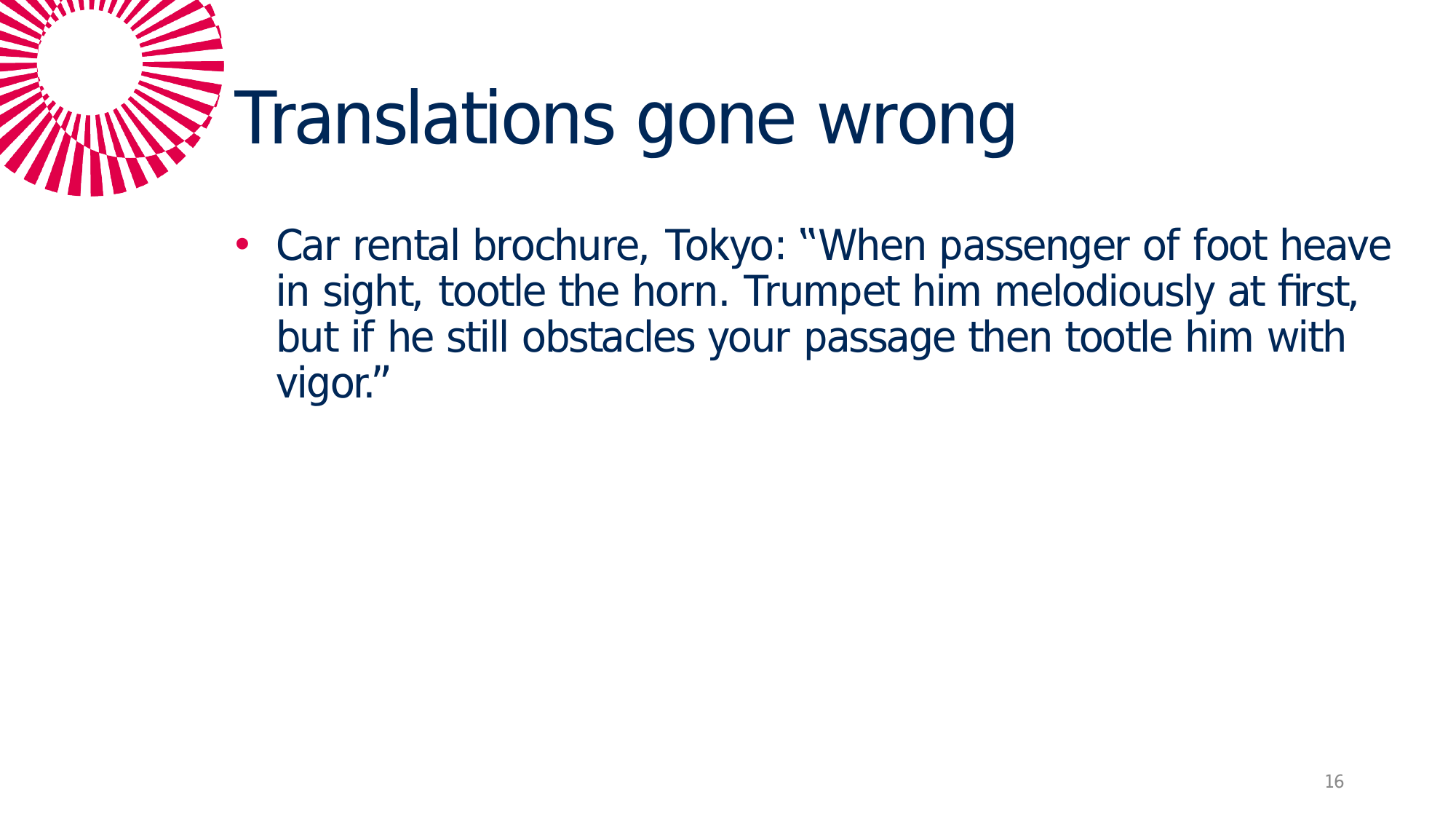

# Translations gone wrong
Car rental brochure, Tokyo: “When passenger of foot heave in sight, tootle the horn. Trumpet him melodiously at first, but if he still obstacles your passage then tootle him with vigor.”

16